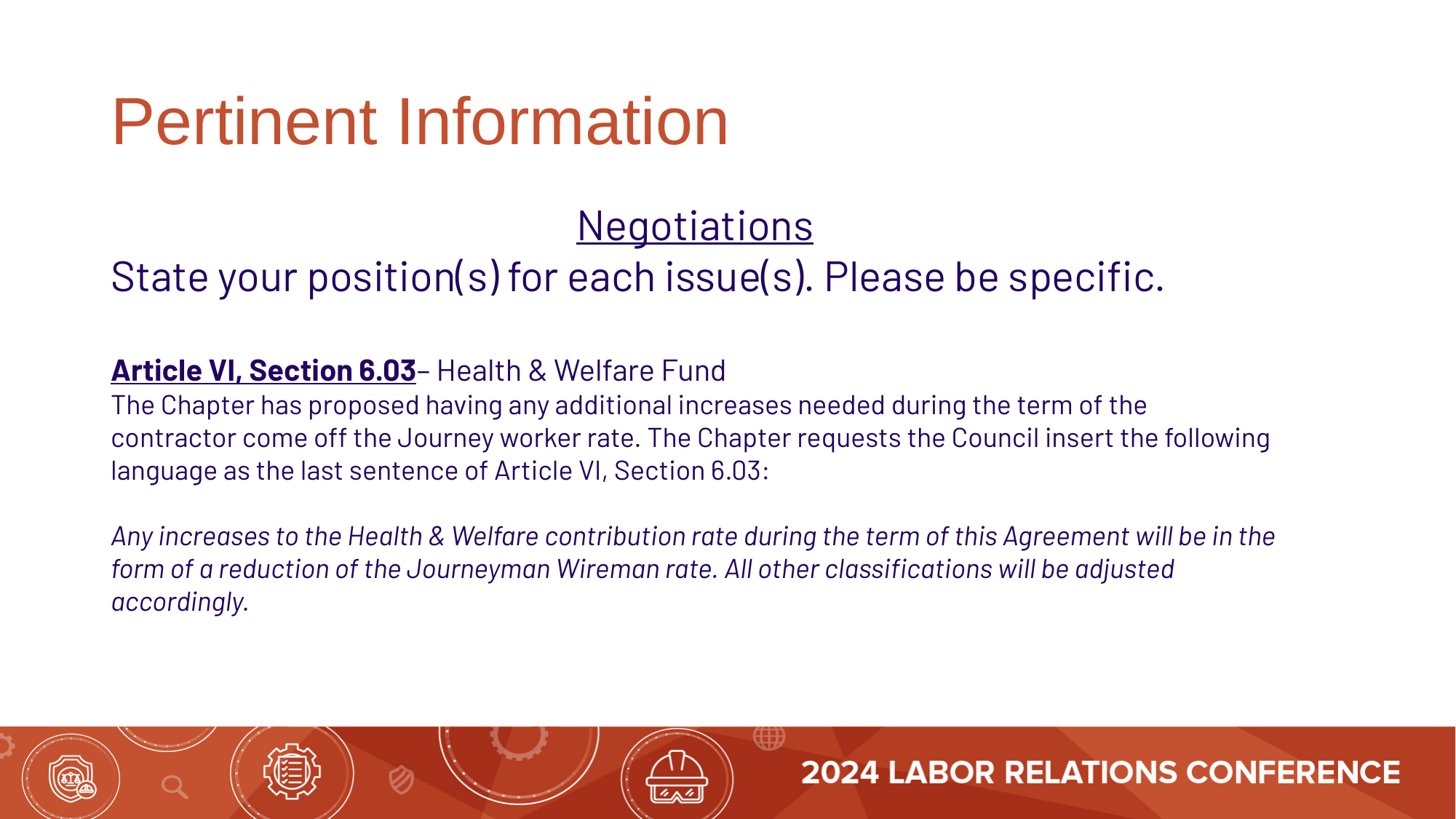

# Pertinent Information
Negotiations
State your position(s) for each issue(s). Please be specific.

Article VI, Section 6.03– Health & Welfare Fund
The Chapter has proposed having any additional increases needed during the term of the contractor come off the Journey worker rate. The Chapter requests the Council insert the following language as the last sentence of Article VI, Section 6.03:

Any increases to the Health & Welfare contribution rate during the term of this Agreement will be in the form of a reduction of the Journeyman Wireman rate. All other classifications will be adjusted accordingly.